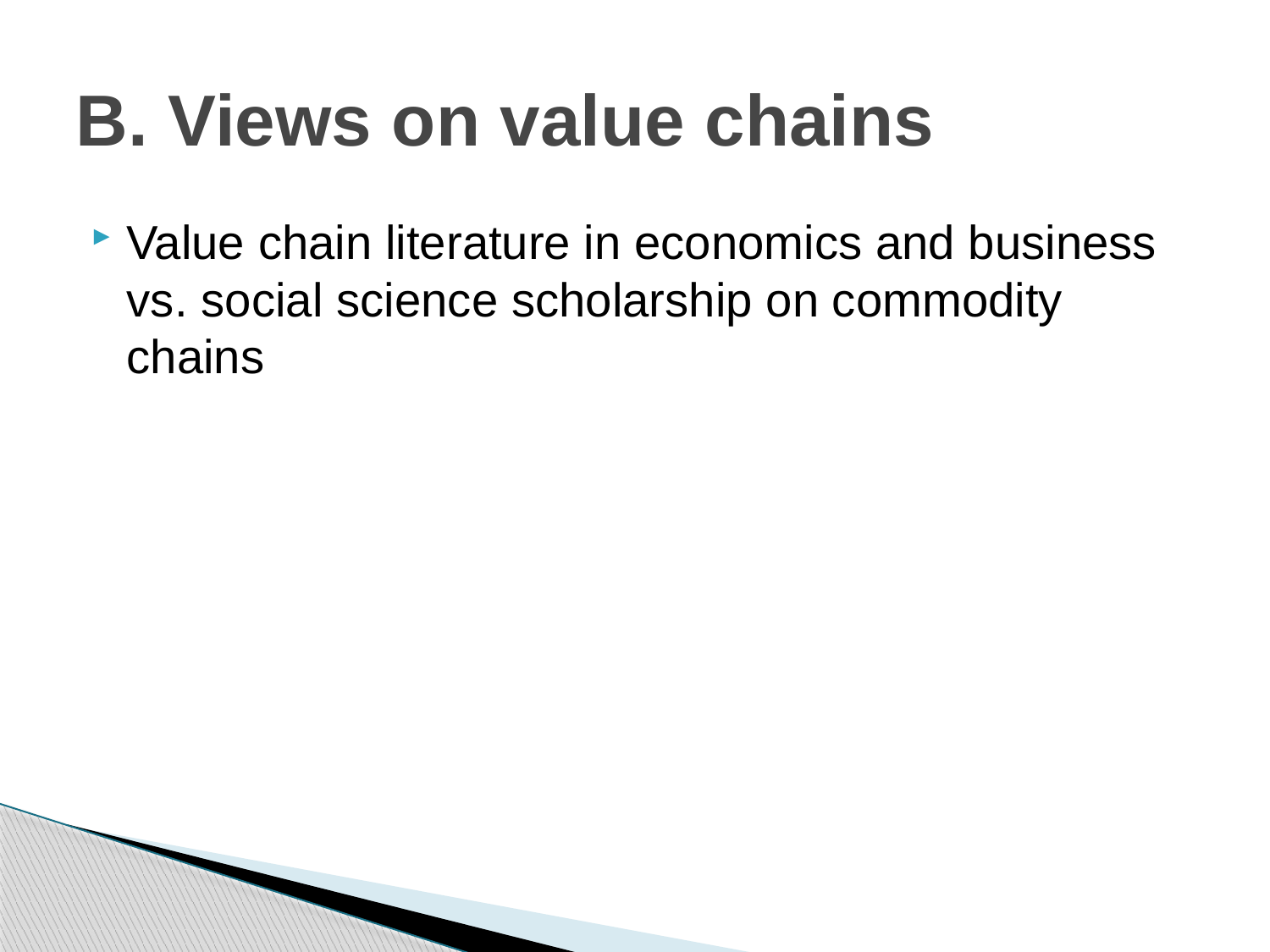

# B. Views on value chains
Value chain literature in economics and business vs. social science scholarship on commodity chains